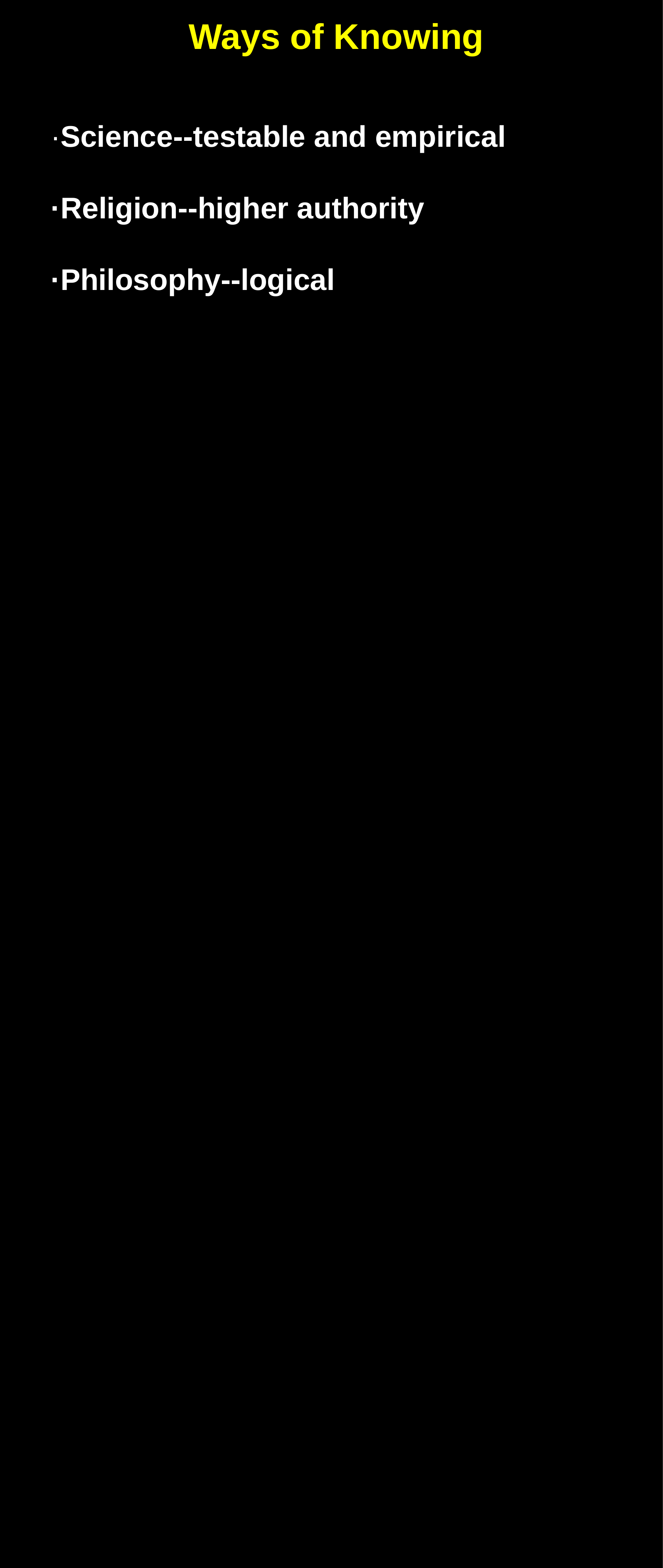

Ways of Knowing
·Science--testable and empirical

·Religion--higher authority

·Philosophy--logical